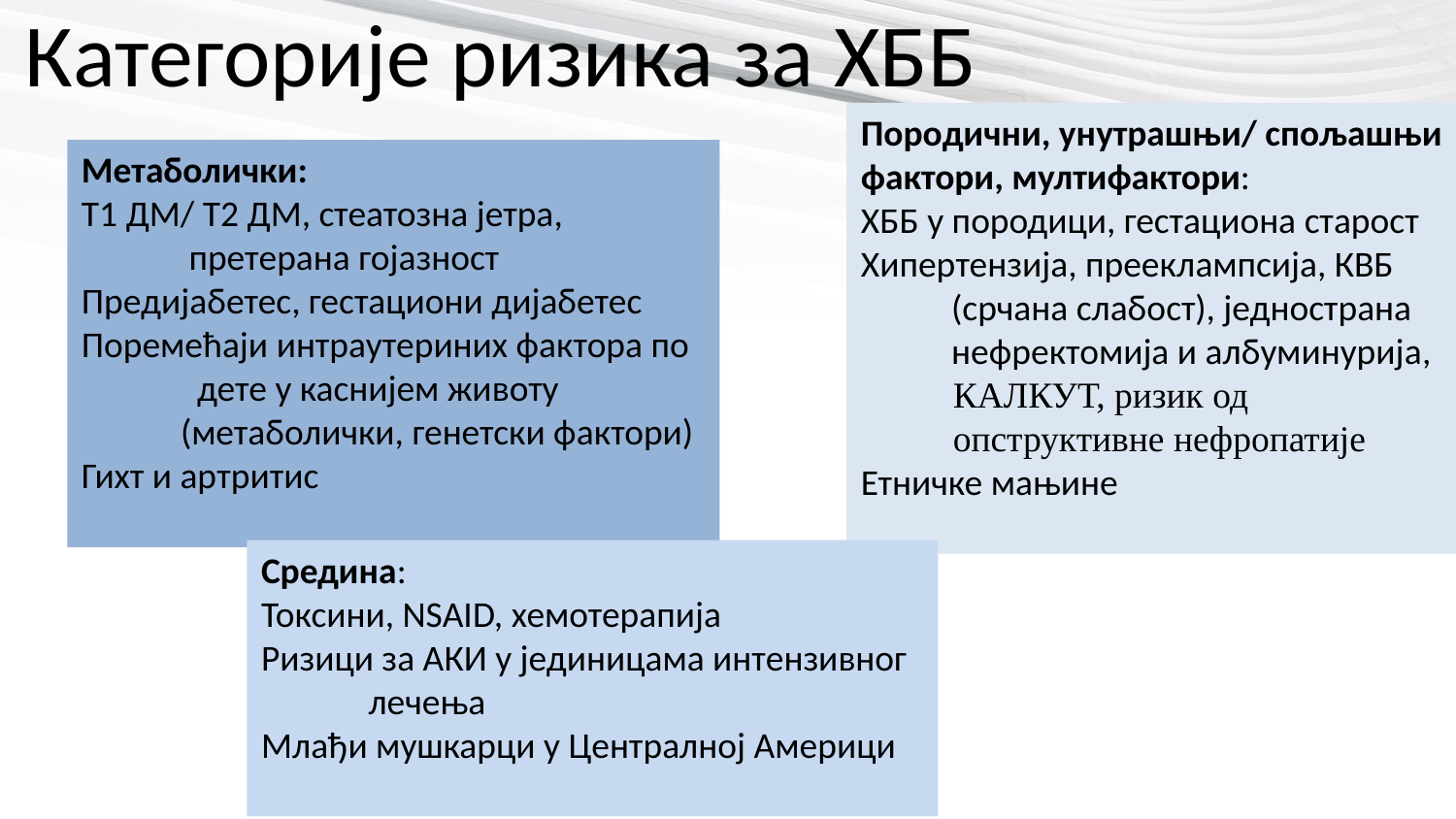

# Категорије ризика за ХББ
Породични, унутрашњи/ спољашњи фактори, мултифактори:
ХББ у породици, гестациона старост
Хипертензија, прееклампсија, КВБ
           (срчана слабост), једнострана
           нефректомија и албуминурија,
          КАЛКУТ, ризик од
          опструктивне нефропатије
Етничке мањине

Метаболички:
T1 ДМ/ Т2 ДМ, стеатозна јетра,
             претерана гојазност
Предијабетес, гестациони дијабетес
Поремећаји интраутериних фактора по
              дете у каснијем животу
            (метаболички, генетски фактори)
Гихт и артритис

Средина:
Токсини, NSAID, хемотерапија
Ризици за АКИ у јединицама интензивног
             лечења
Млађи мушкарци у Централној Америци